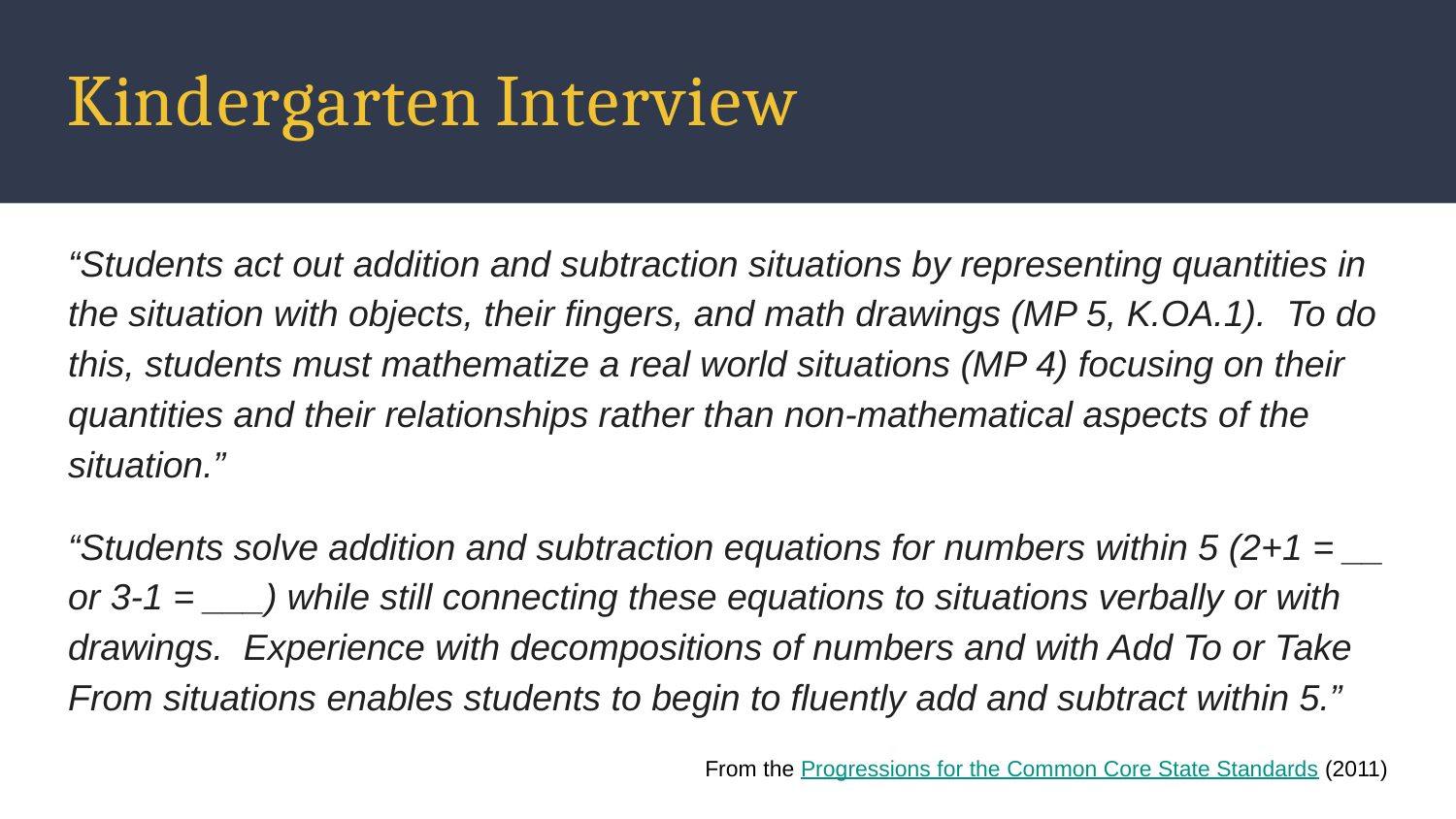

Kindergarten Interview
“Students act out addition and subtraction situations by representing quantities in the situation with objects, their fingers, and math drawings (MP 5, K.OA.1).  To do this, students must mathematize a real world situations (MP 4) focusing on their quantities and their relationships rather than non-mathematical aspects of the situation.”
“Students solve addition and subtraction equations for numbers within 5 (2+1 = __ or 3-1 = ___) while still connecting these equations to situations verbally or with drawings.  Experience with decompositions of numbers and with Add To or Take From situations enables students to begin to fluently add and subtract within 5.”
From the Progressions for the Common Core State Standards (2011)